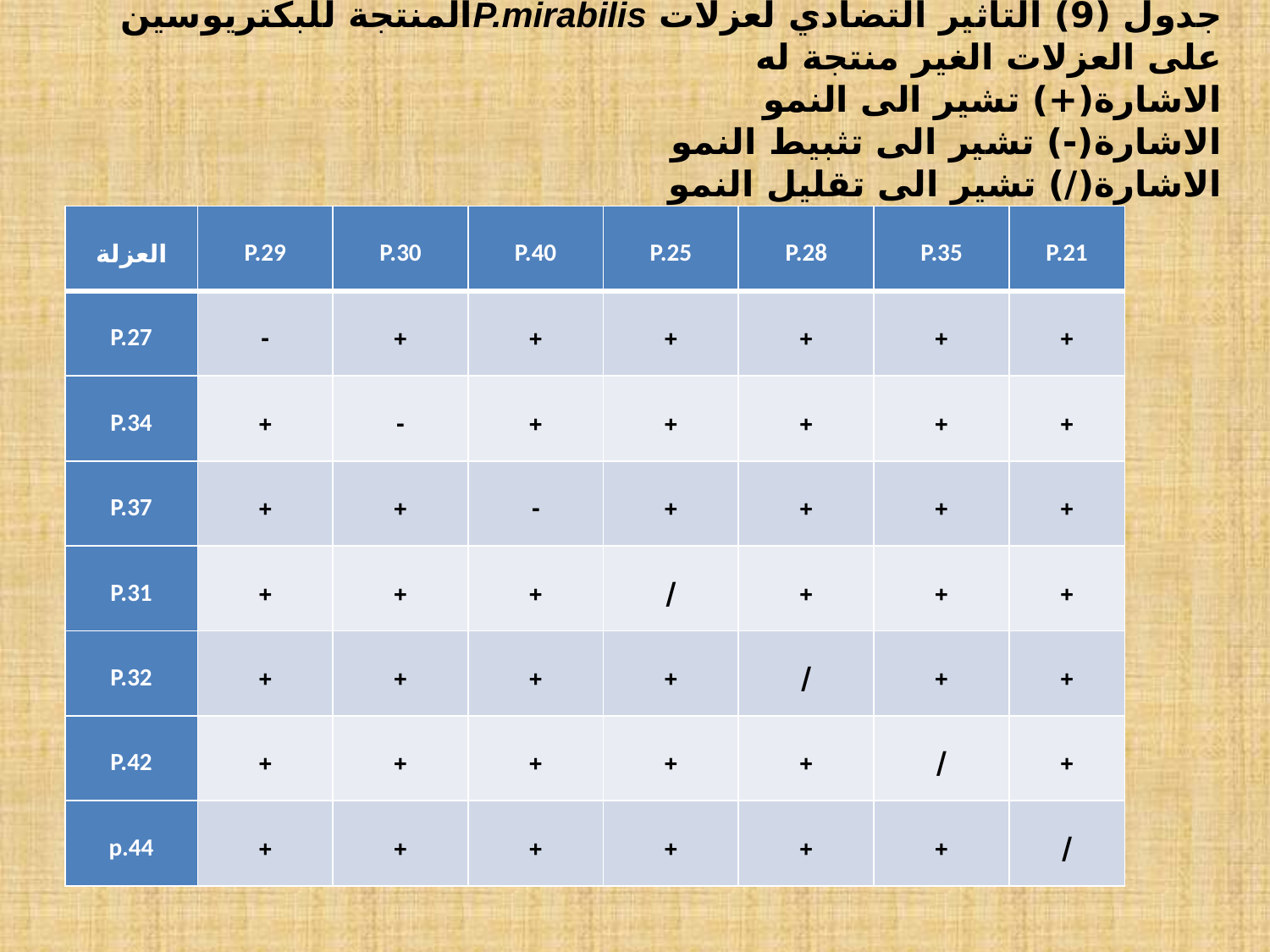

# جدول (9) التأثير التضادي لعزلات P.mirabilisالمنتجة للبكتريوسين على العزلات الغير منتجة له
الاشارة(+) تشير الى النمو
الاشارة(-) تشير الى تثبيط النمو
الاشارة(/) تشير الى تقليل النمو
| العزلة | P.29 | P.30 | P.40 | P.25 | P.28 | P.35 | P.21 |
| --- | --- | --- | --- | --- | --- | --- | --- |
| P.27 | - | + | + | + | + | + | + |
| P.34 | + | - | + | + | + | + | + |
| P.37 | + | + | - | + | + | + | + |
| P.31 | + | + | + | / | + | + | + |
| P.32 | + | + | + | + | / | + | + |
| P.42 | + | + | + | + | + | / | + |
| p.44 | + | + | + | + | + | + | / |